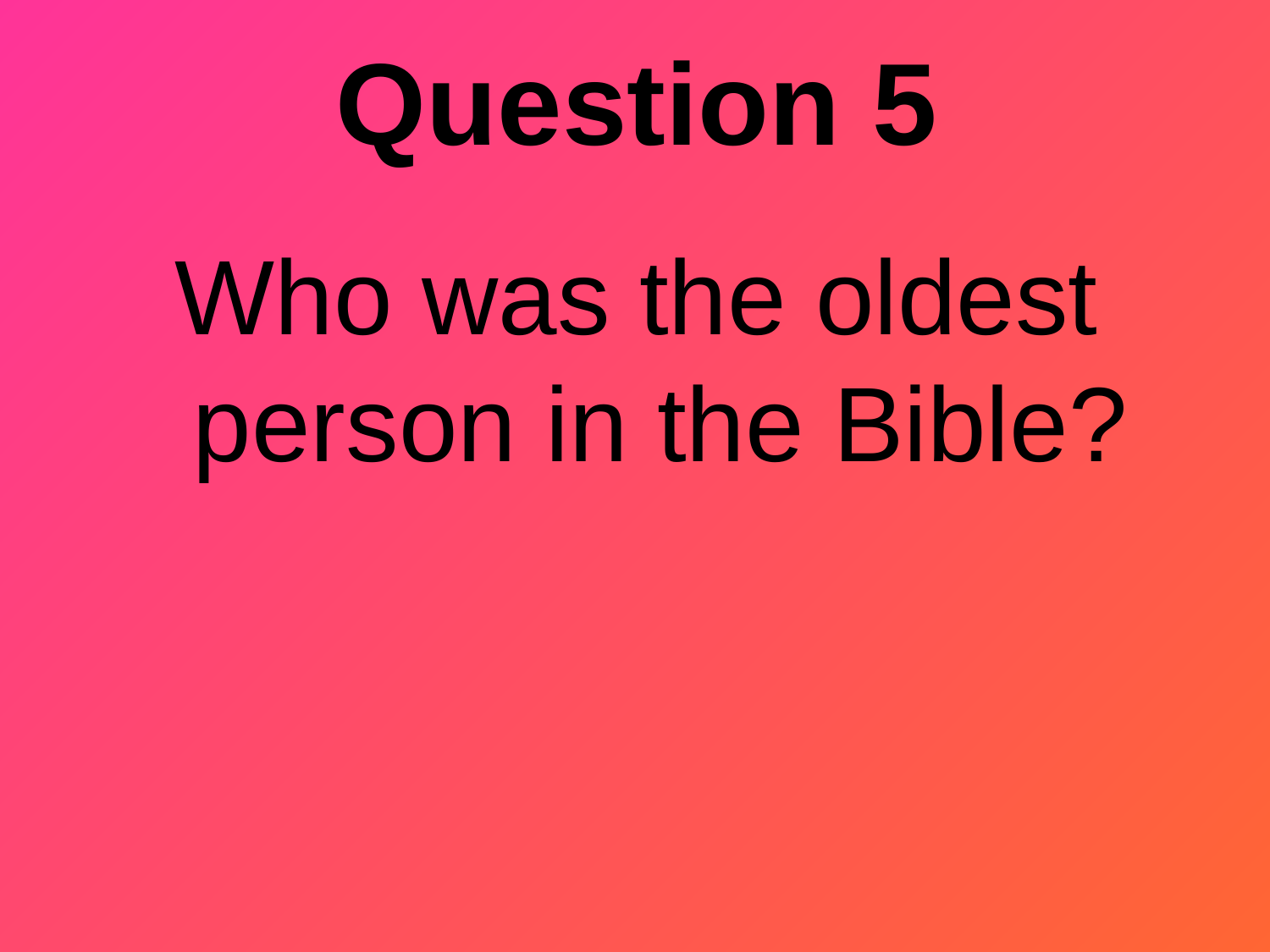

# Question 5
Who was the oldest person in the Bible?